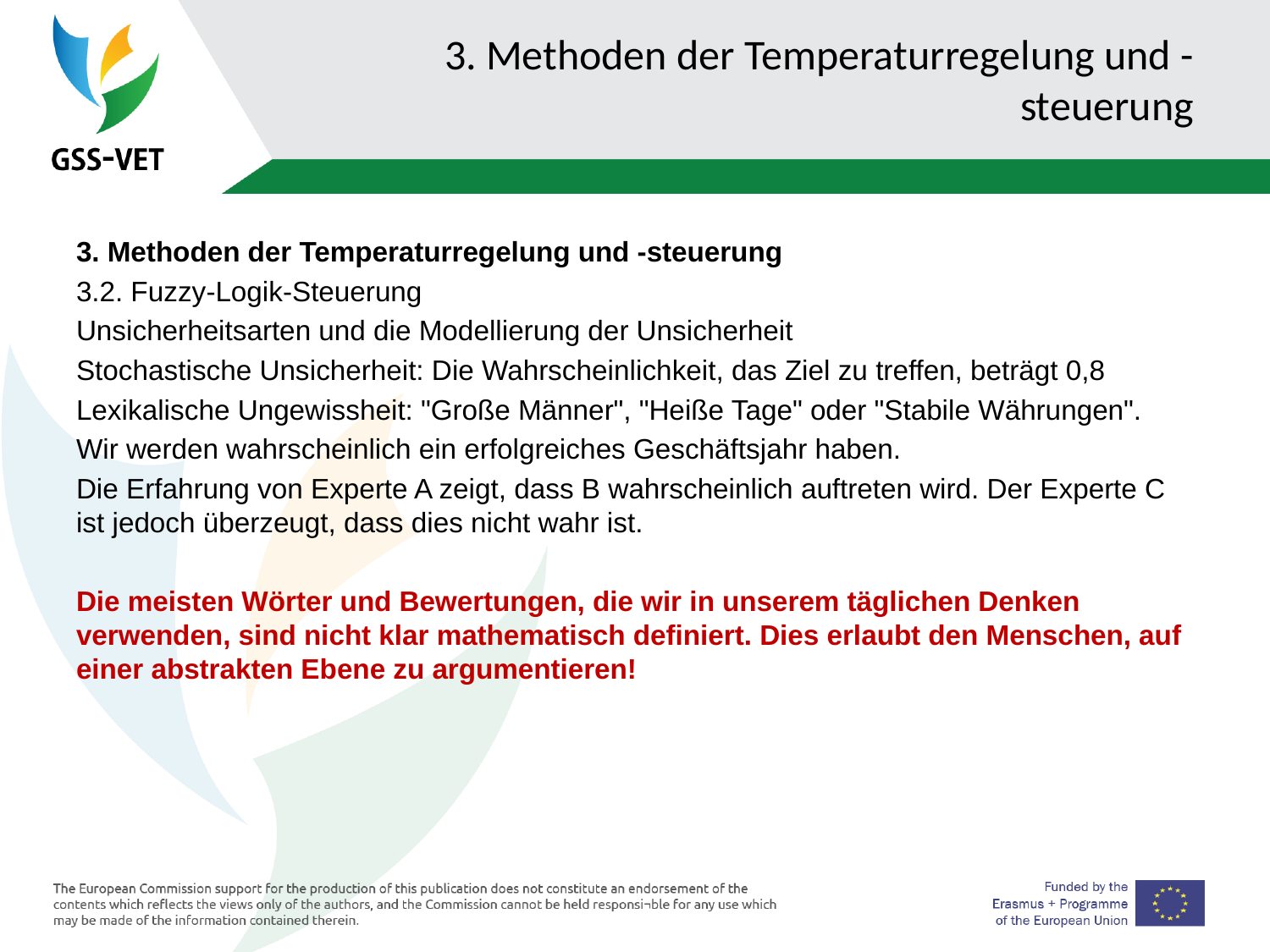

# 3. Methoden der Temperaturregelung und -steuerung
3. Methoden der Temperaturregelung und -steuerung
3.2. Fuzzy-Logik-Steuerung
Unsicherheitsarten und die Modellierung der Unsicherheit
Stochastische Unsicherheit: Die Wahrscheinlichkeit, das Ziel zu treffen, beträgt 0,8
Lexikalische Ungewissheit: "Große Männer", "Heiße Tage" oder "Stabile Währungen".
Wir werden wahrscheinlich ein erfolgreiches Geschäftsjahr haben.
Die Erfahrung von Experte A zeigt, dass B wahrscheinlich auftreten wird. Der Experte C ist jedoch überzeugt, dass dies nicht wahr ist.

Die meisten Wörter und Bewertungen, die wir in unserem täglichen Denken verwenden, sind nicht klar mathematisch definiert. Dies erlaubt den Menschen, auf einer abstrakten Ebene zu argumentieren!